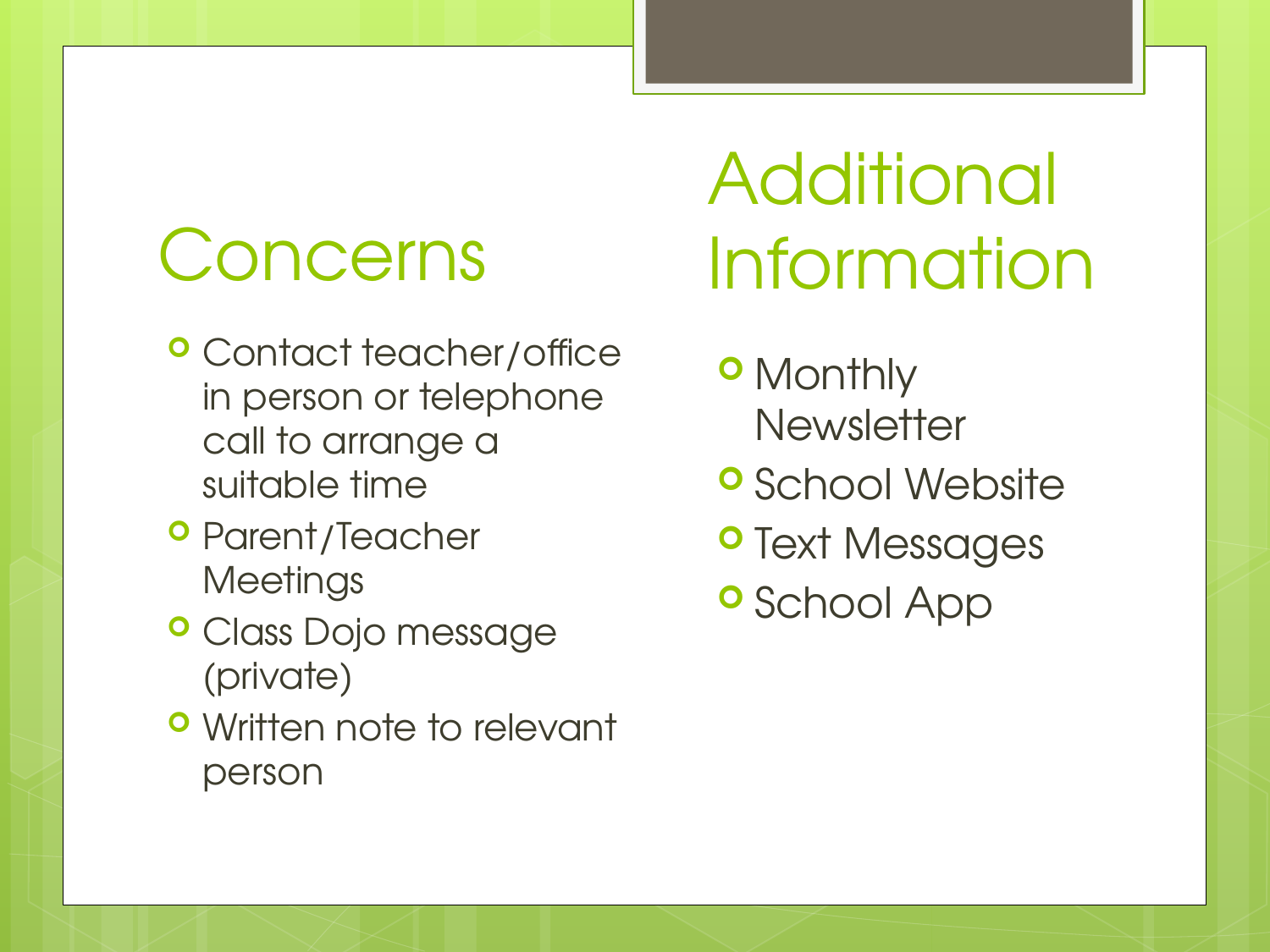

Additional Information
# Concerns
Contact teacher/office in person or telephone call to arrange a suitable time
Parent/Teacher Meetings
Class Dojo message (private)
Written note to relevant person
Monthly Newsletter
School Website
Text Messages
School App